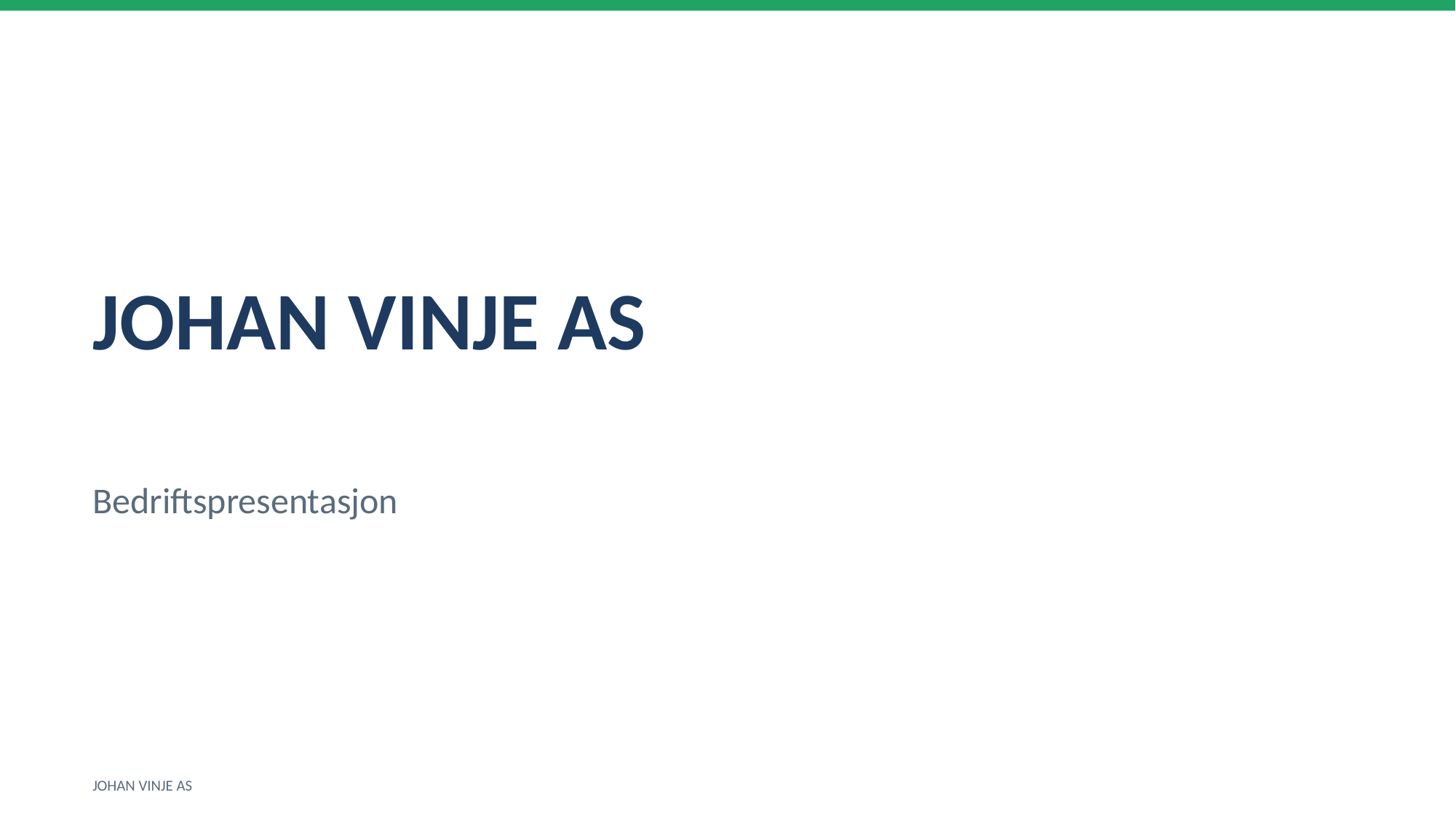

JOHAN VINJE AS
Bedriftspresentasjon
JOHAN VINJE AS